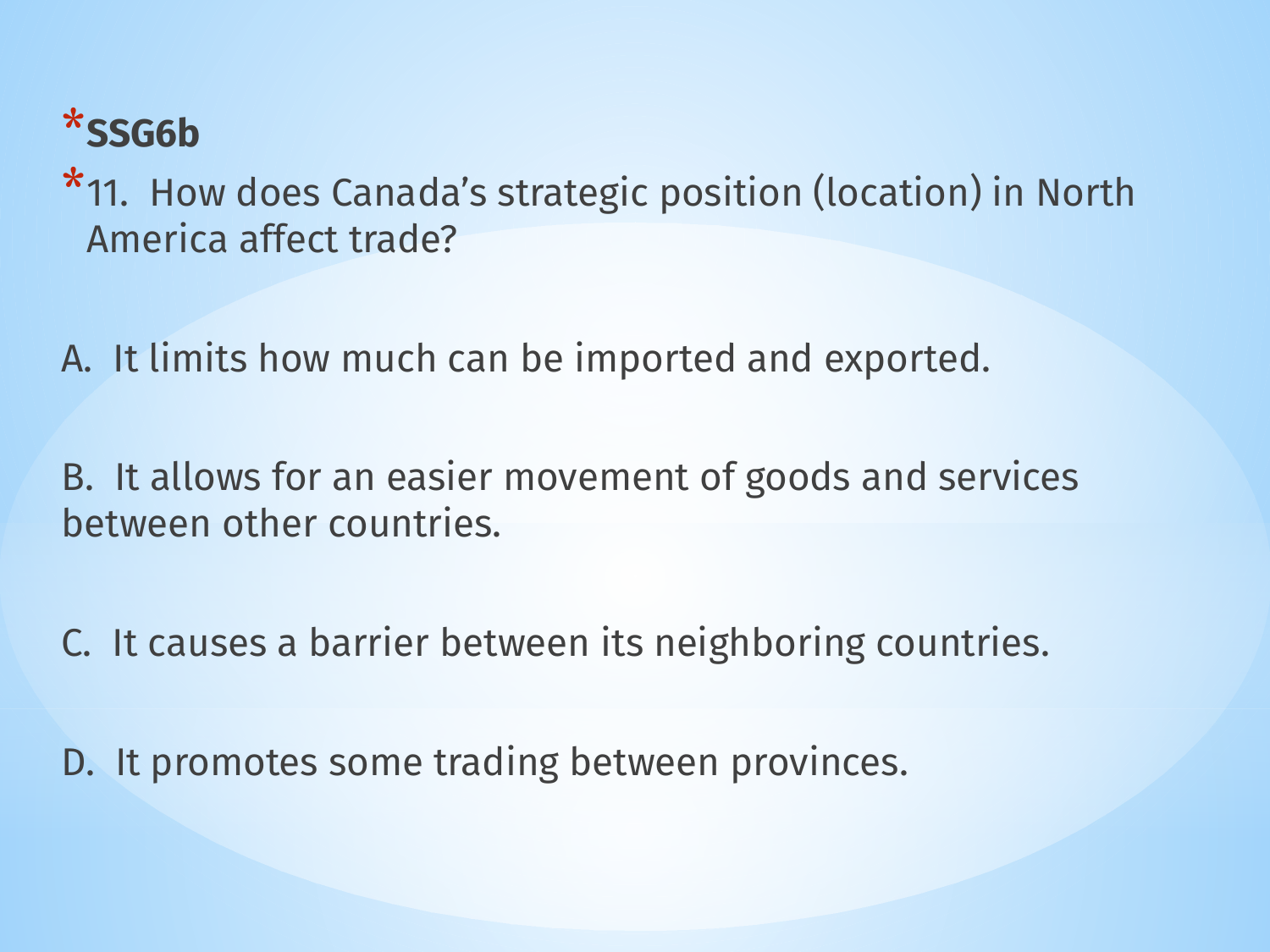

SSG6b
11.  How does Canada’s strategic position (location) in North America affect trade?

A.  It limits how much can be imported and exported.

B.  It allows for an easier movement of goods and services between other countries.

C.  It causes a barrier between its neighboring countries.

D.  It promotes some trading between provinces.